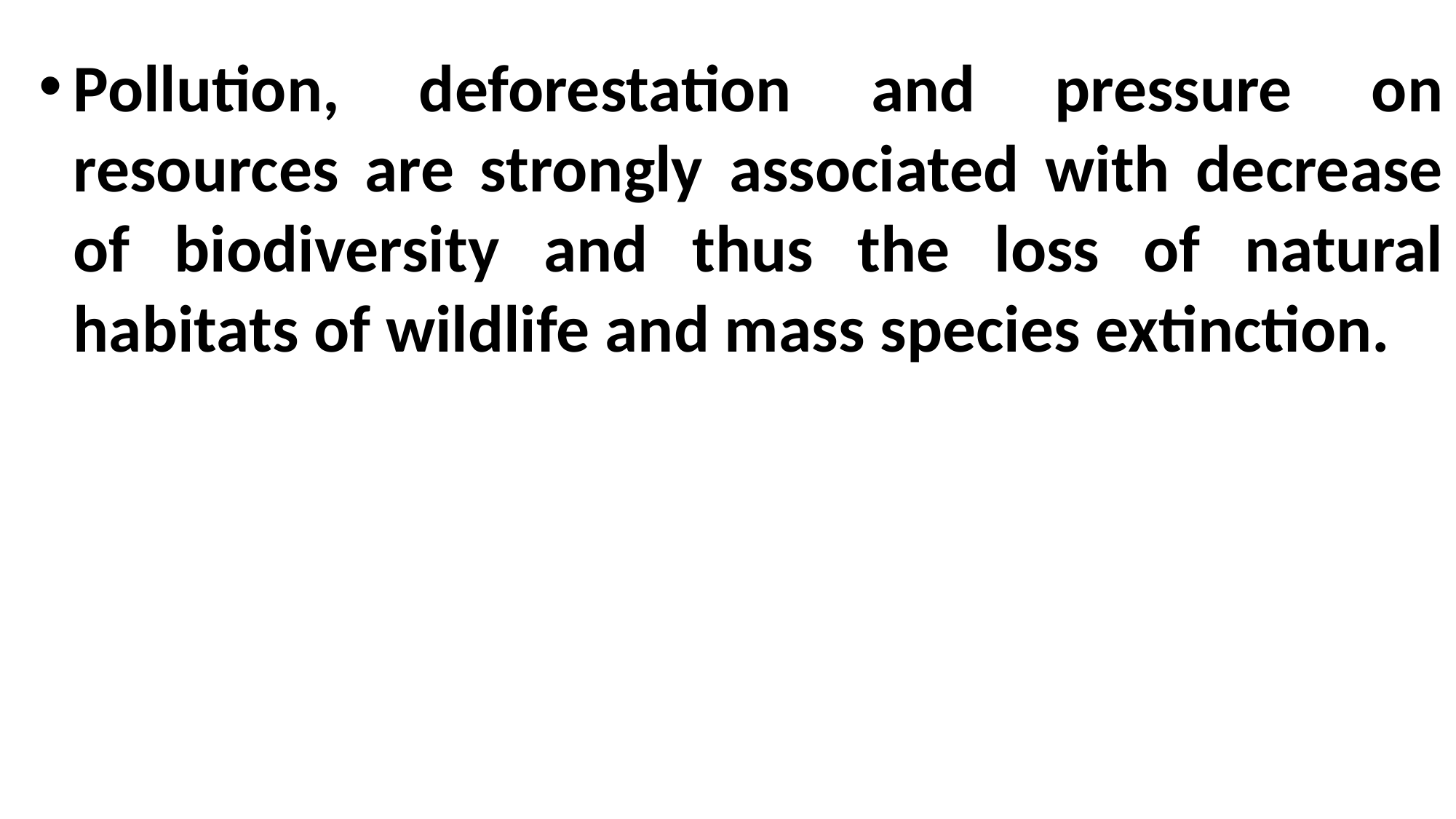

Pollution, deforestation and pressure on resources are strongly associated with decrease of biodiversity and thus the loss of natural habitats of wildlife and mass species extinction.